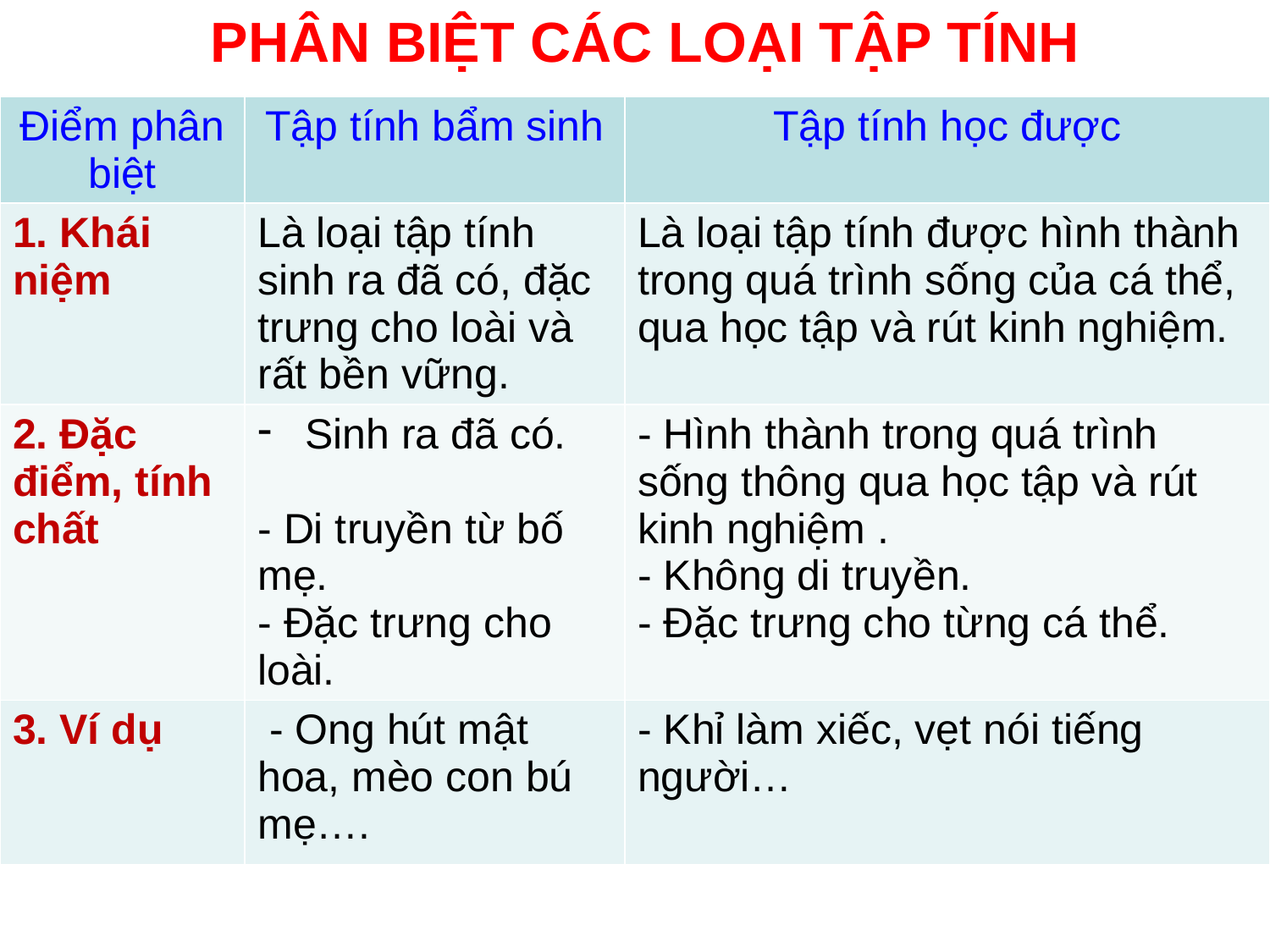

PHÂN BIỆT CÁC LOẠI TẬP TÍNH
| Điểm phân biệt | Tập tính bẩm sinh | Tập tính học được |
| --- | --- | --- |
| 1. Khái niệm | Là loại tập tính sinh ra đã có, đặc trưng cho loài và rất bền vững. | Là loại tập tính được hình thành trong quá trình sống của cá thể, qua học tập và rút kinh nghiệm. |
| 2. Đặc điểm, tính chất | Sinh ra đã có. - Di truyền từ bố mẹ. - Đặc trưng cho loài. | - Hình thành trong quá trình sống thông qua học tập và rút kinh nghiệm . - Không di truyền. - Đặc trưng cho từng cá thể. |
| 3. Ví dụ | - Ong hút mật hoa, mèo con bú mẹ…. | - Khỉ làm xiếc, vẹt nói tiếng người… |